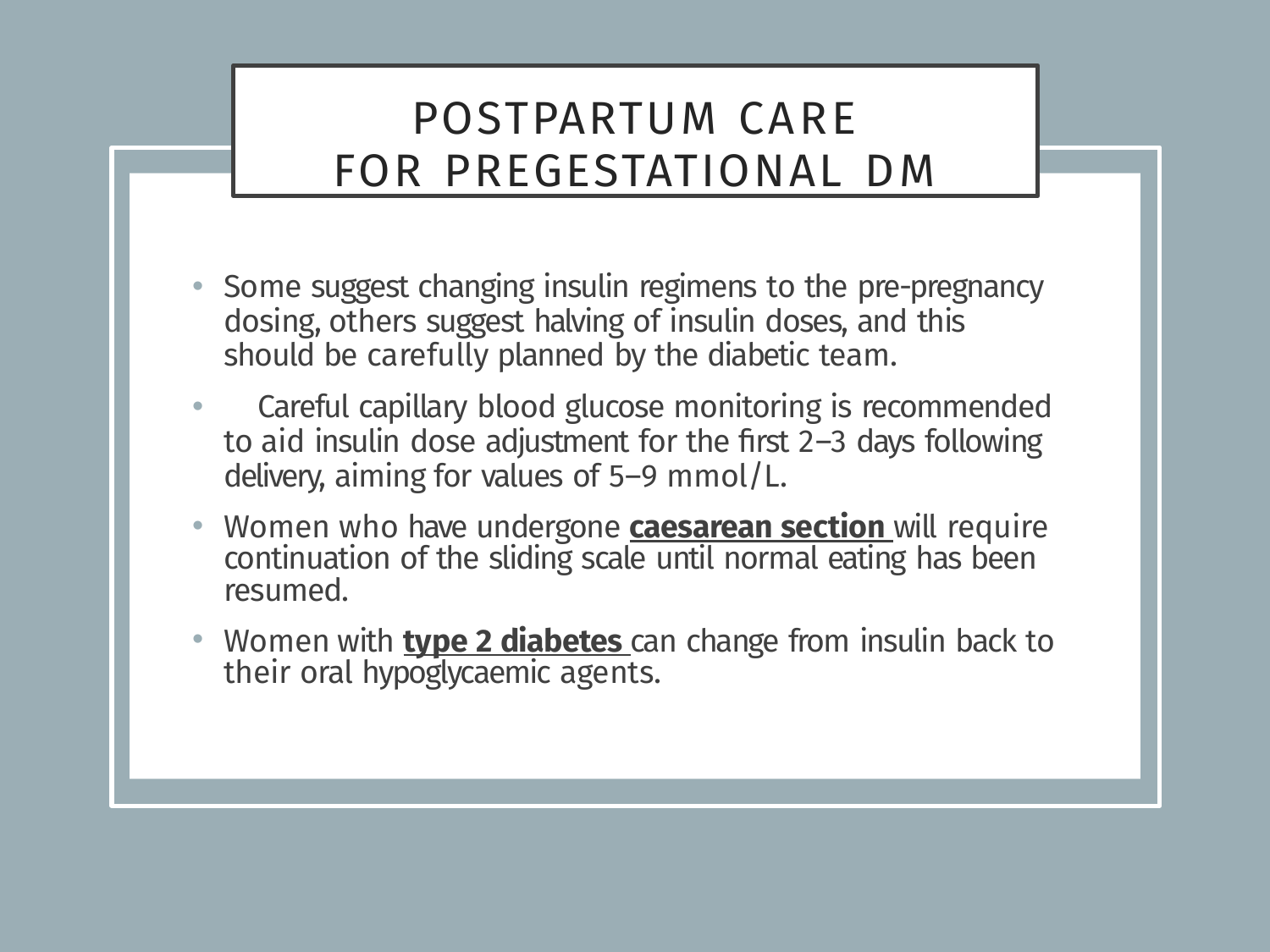

POSTPARTUM CARE
FOR PREGESTATIONAL DM
Some suggest changing insulin regimens to the pre-pregnancy dosing, others suggest halving of insulin doses, and this should be carefully planned by the diabetic team.
	Careful capillary blood glucose monitoring is recommended to aid insulin dose adjustment for the first 2–3 days following delivery, aiming for values of 5–9 mmol/L.
Women who have undergone caesarean section will require continuation of the sliding scale until normal eating has been resumed.
Women with type 2 diabetes can change from insulin back to their oral hypoglycaemic agents.